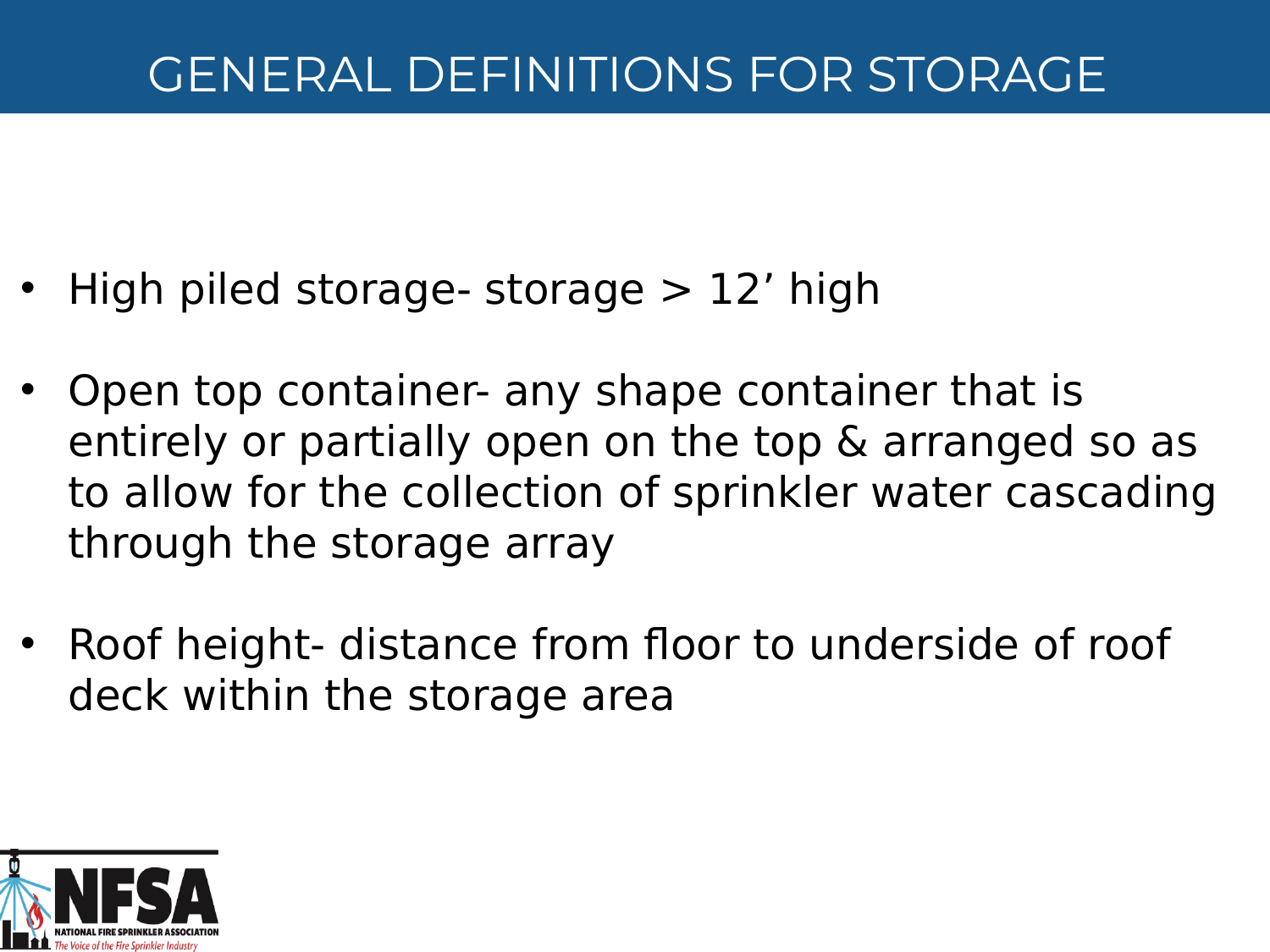

GENERAL DEFINITIONS FOR STORAGE
High piled storage- storage > 12’ high

Open top container- any shape container that is entirely or partially open on the top & arranged so as to allow for the collection of sprinkler water cascading through the storage array

Roof height- distance from floor to underside of roof deck within the storage area

59